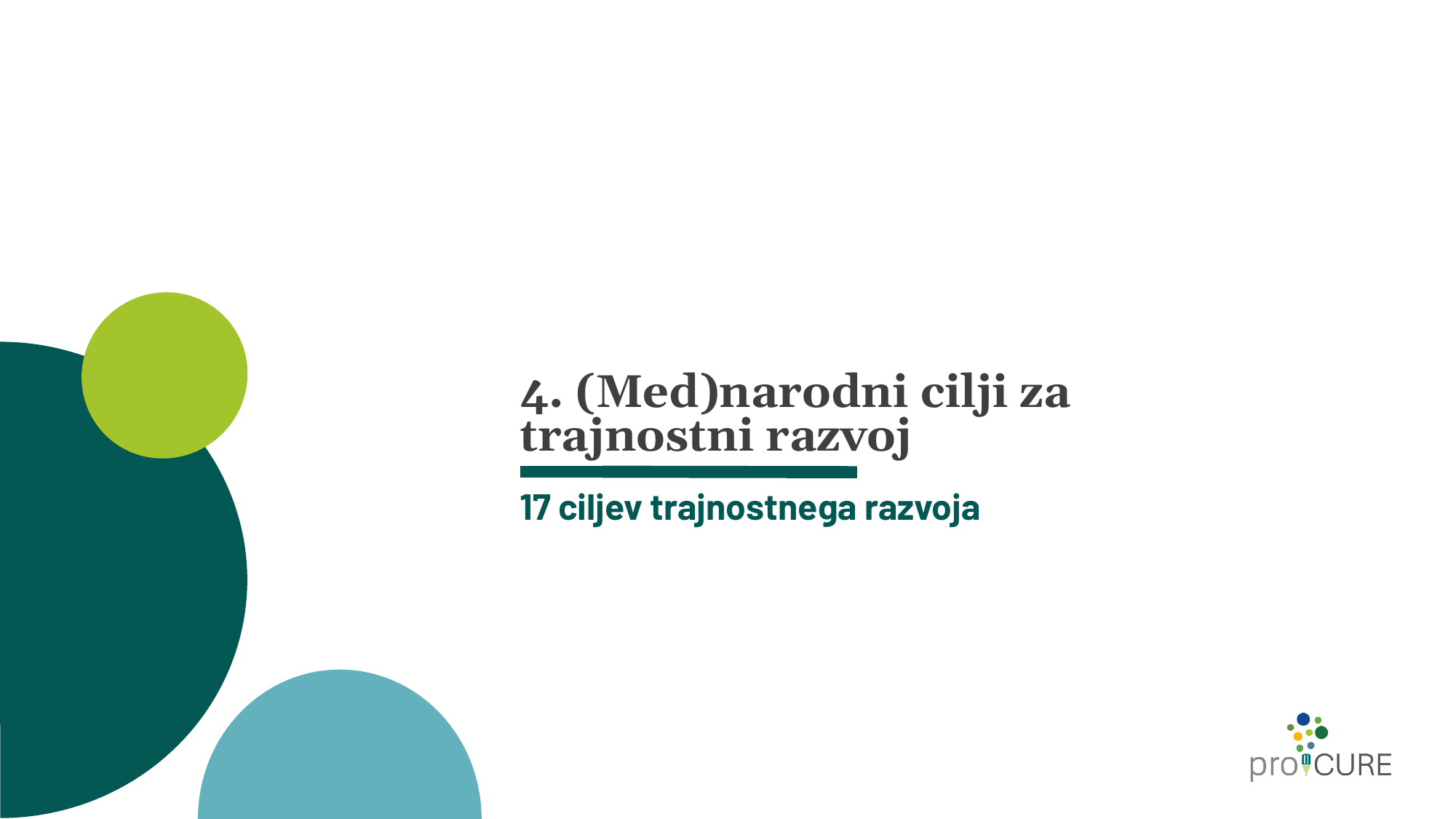

# 4. (Med)narodni cilji za trajnostni razvoj
17 ciljev trajnostnega razvoja